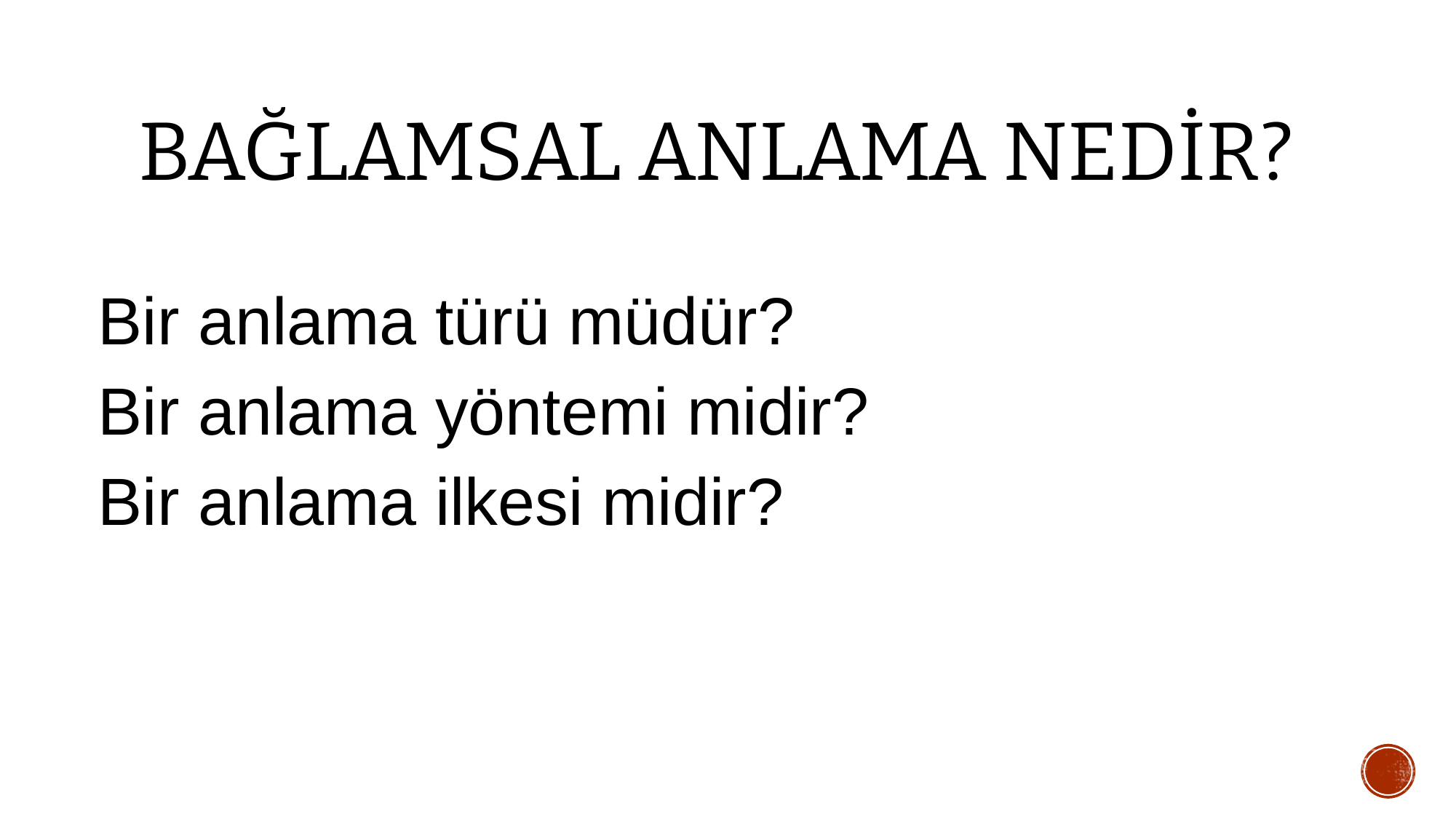

# BAĞLAMSAL ANLAMA NEDİR?
Bir anlama türü müdür?
Bir anlama yöntemi midir?
Bir anlama ilkesi midir?